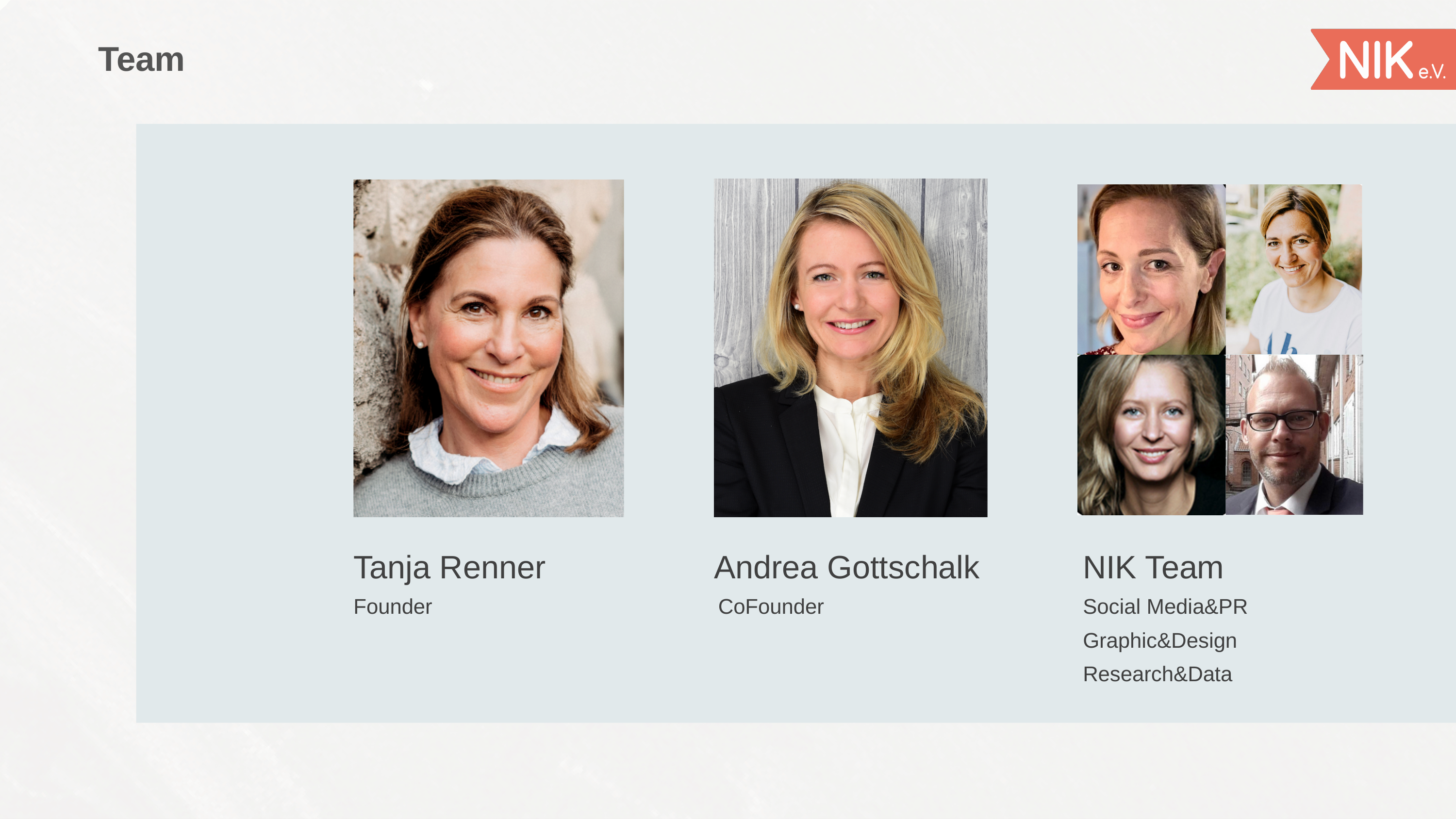

# Team

Tanja Renner
Andrea Gottschalk
NIK Team
Founder

CoFounder
Social Media&PR
Graphic&Design
Research&Data